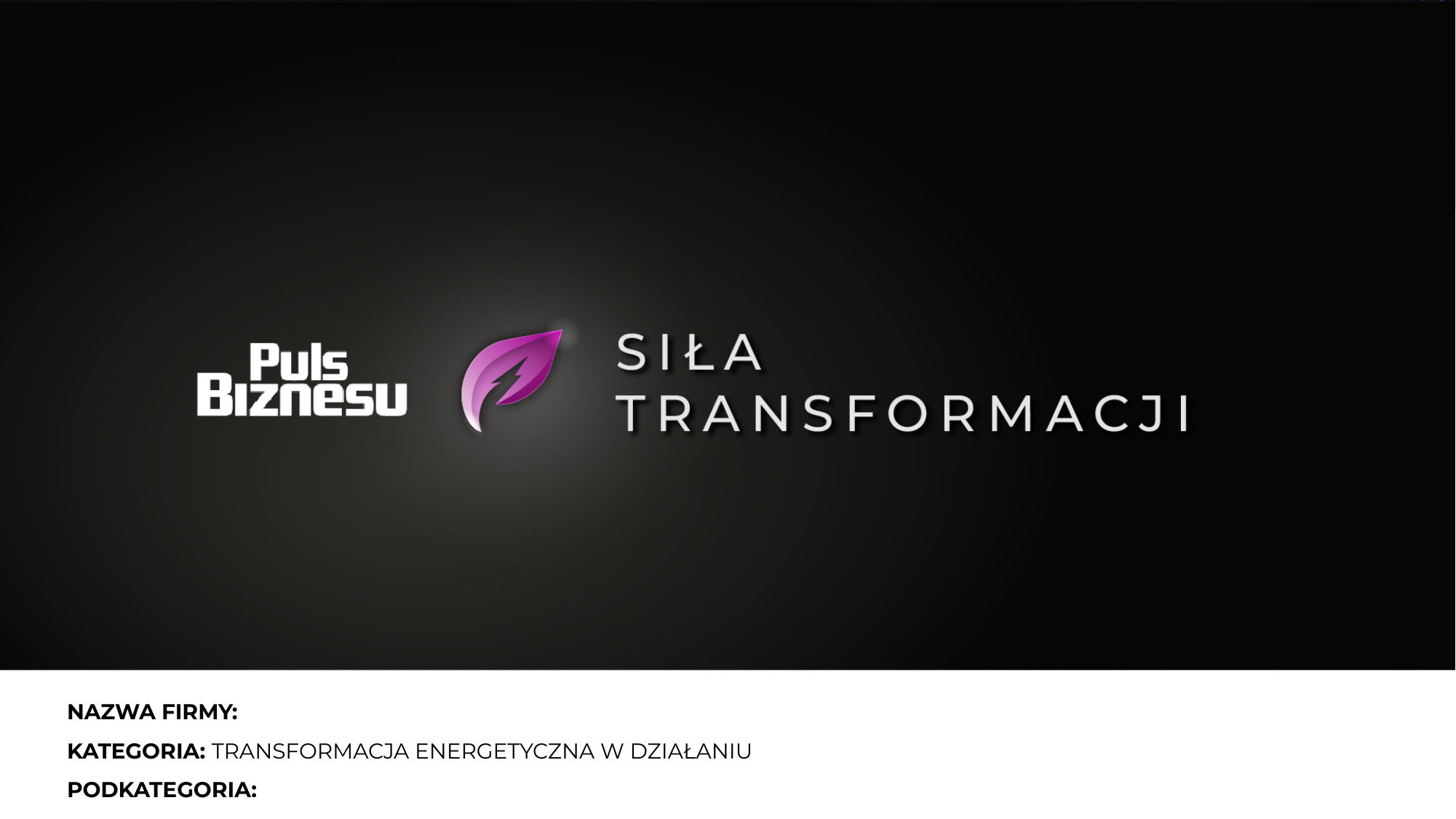

NAZWA FIRMY:
KATEGORIA: TRANSFORMACJA ENERGETYCZNA W DZIAŁANIU
PODKATEGORIA: